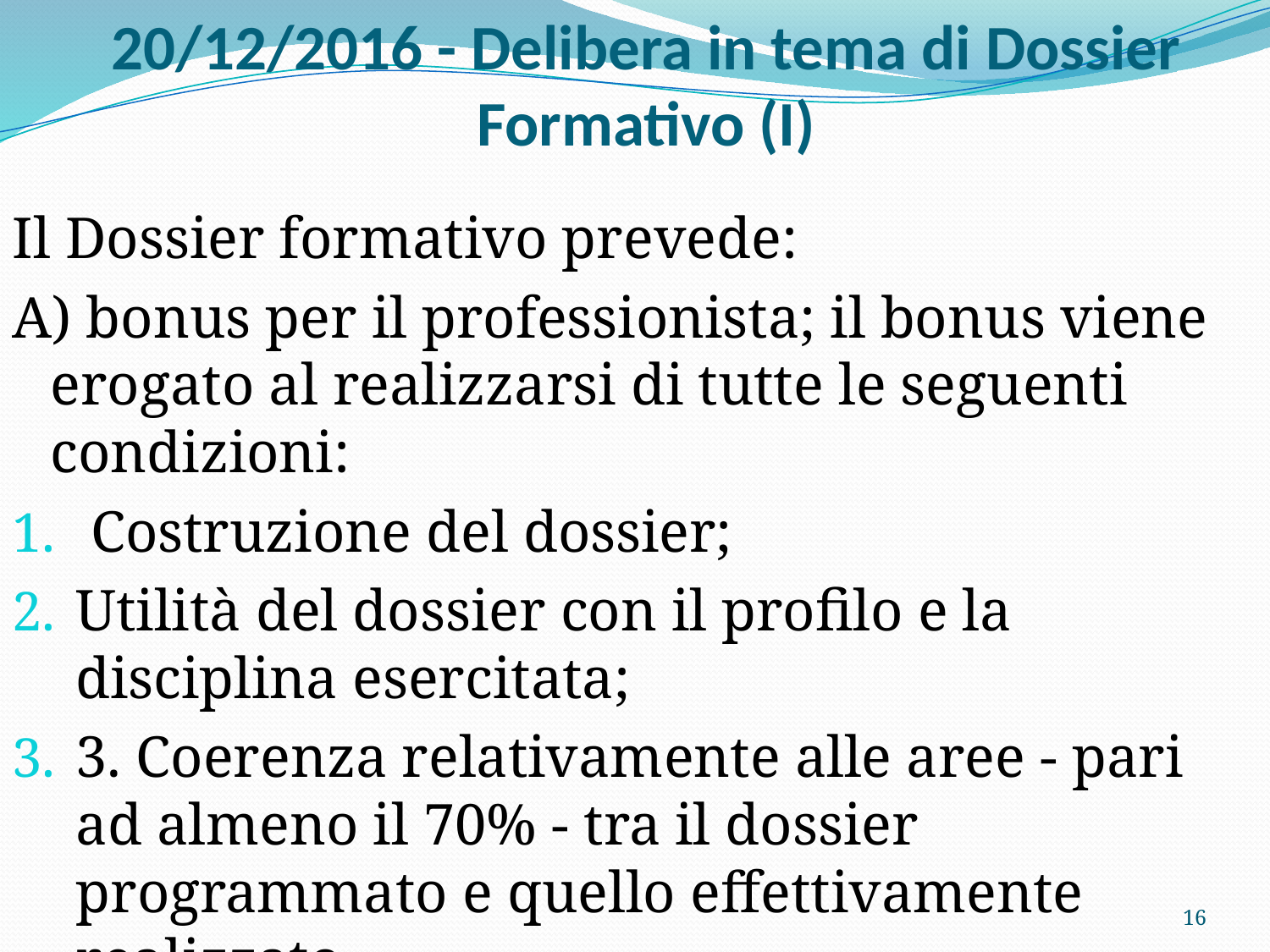

# 20/12/2016 - Delibera in tema di Dossier Formativo (I)
Il Dossier formativo prevede:
A) bonus per il professionista; il bonus viene erogato al realizzarsi di tutte le seguenti condizioni:
 Costruzione del dossier;
Utilità del dossier con il profilo e la disciplina esercitata;
3. Coerenza relativamente alle aree - pari ad almeno il 70% - tra il dossier programmato e quello effettivamente realizzato.
16